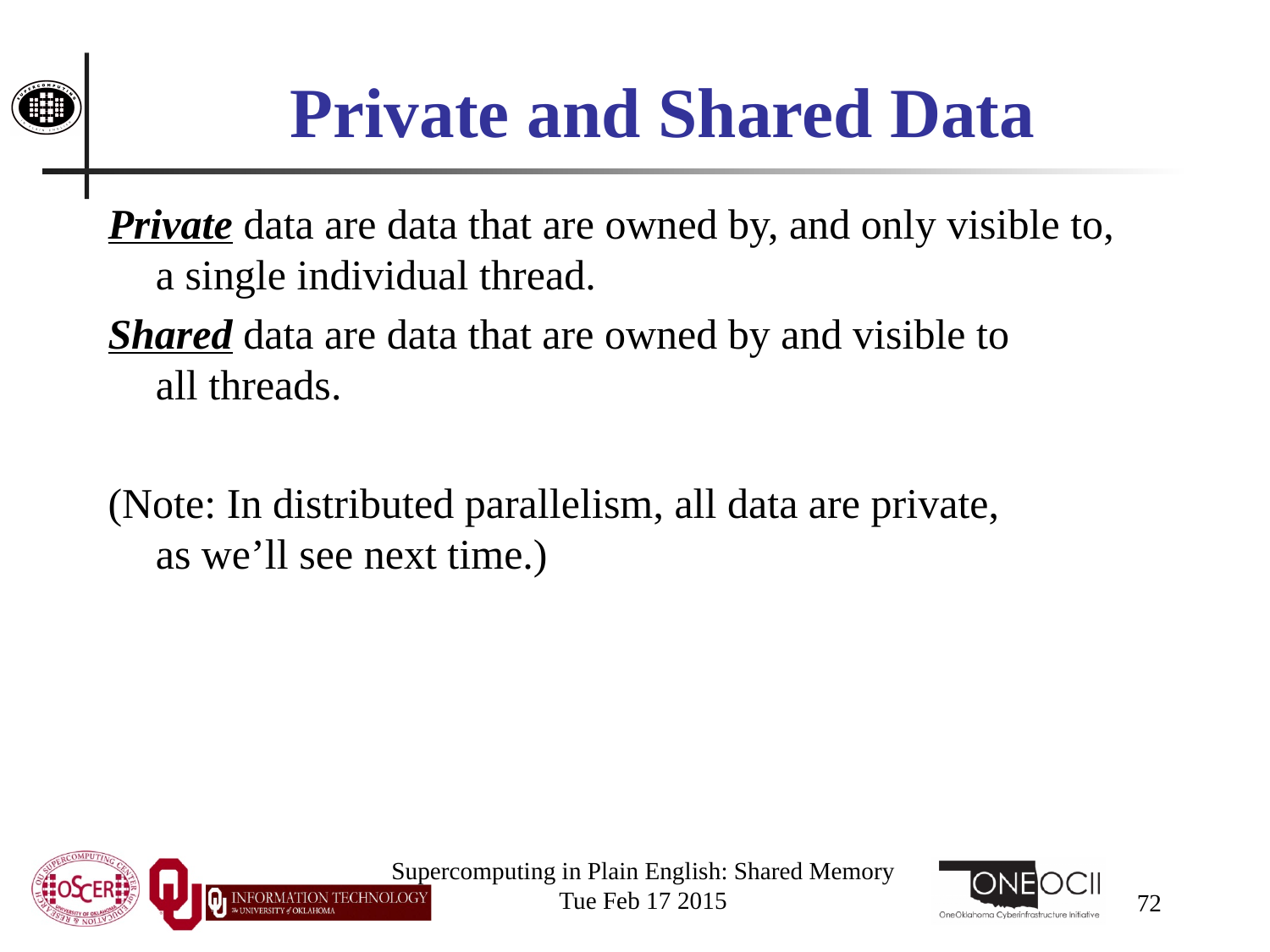

# Private and Shared Data
Private data are data that are owned by, and only visible to,    a single individual thread.
Shared data are data that are owned by and visible to            all threads.

(Note: In distributed parallelism, all data are private,              as we’ll see next time.)
Supercomputing in Plain English: Shared Memory
Tue Feb 17 2015
72